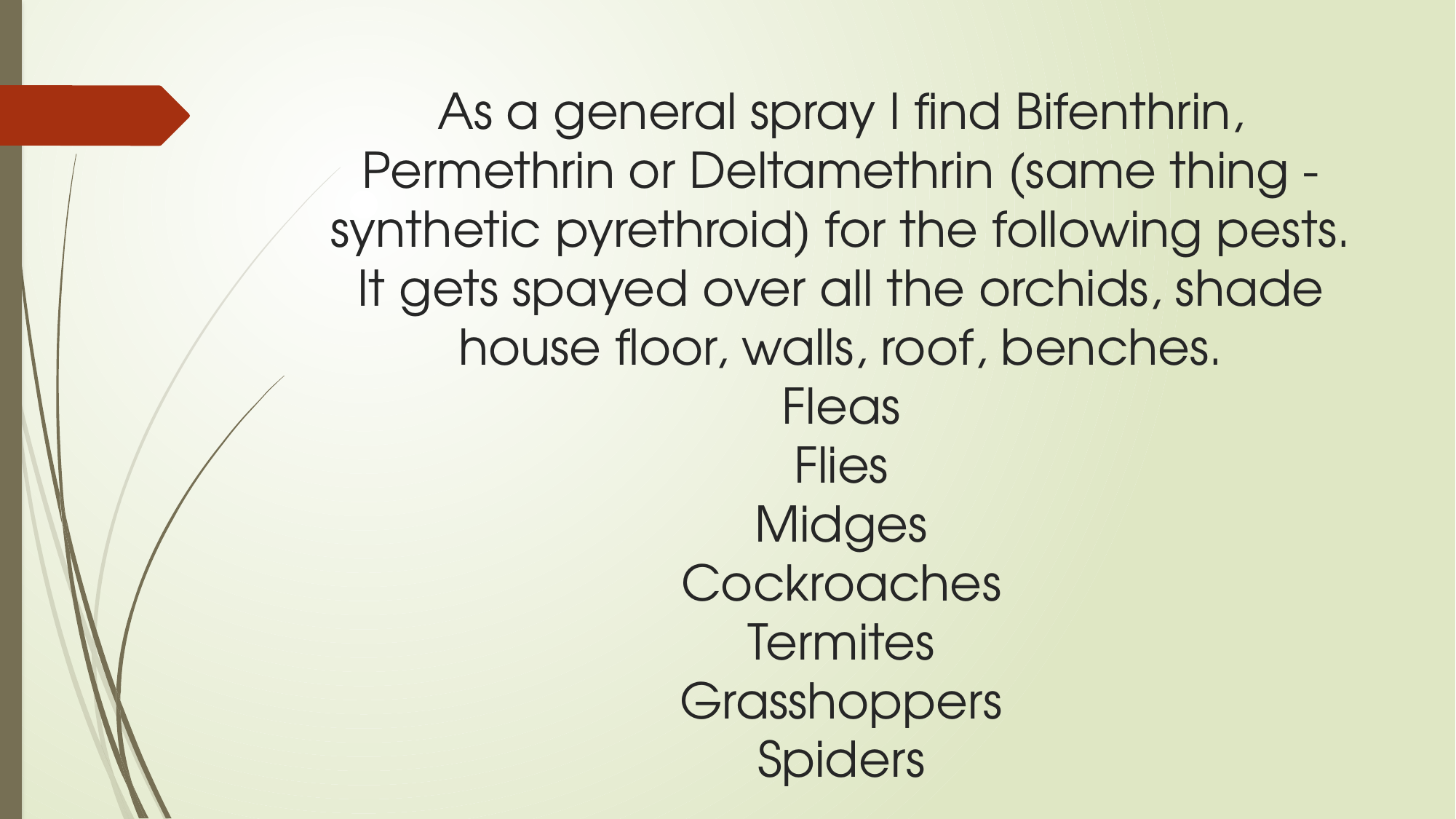

# As a general spray I find Bifenthrin, Permethrin or Deltamethrin (same thing - synthetic pyrethroid) for the following pests. It gets spayed over all the orchids, shade house floor, walls, roof, benches. Fleas Flies Midges Cockroaches Termites Grasshoppers Spiders